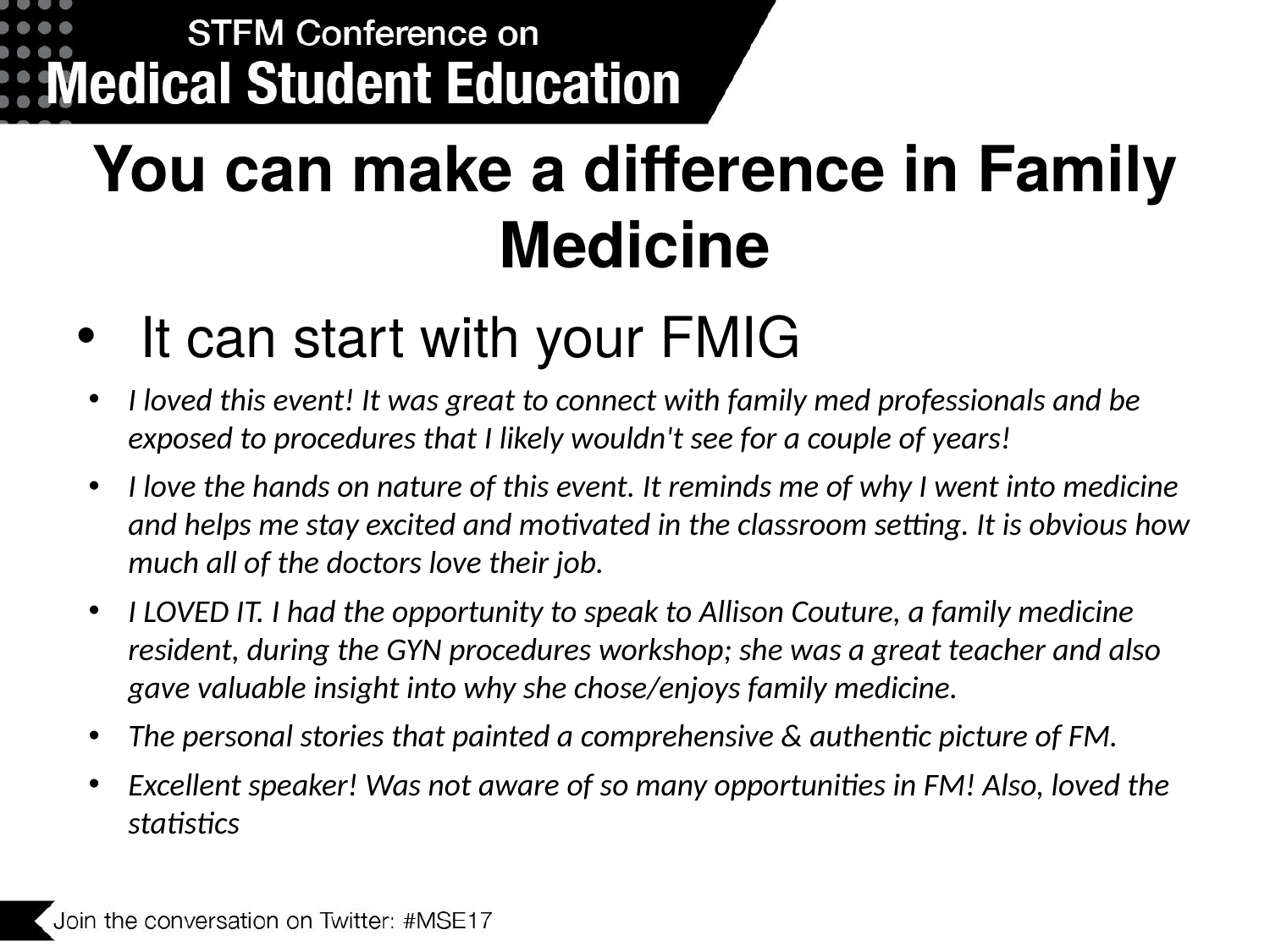

# You can make a difference in Family Medicine
It can start with your FMIG
I loved this event! It was great to connect with family med professionals and be exposed to procedures that I likely wouldn't see for a couple of years!
I love the hands on nature of this event. It reminds me of why I went into medicine and helps me stay excited and motivated in the classroom setting. It is obvious how much all of the doctors love their job.
I LOVED IT. I had the opportunity to speak to Allison Couture, a family medicine resident, during the GYN procedures workshop; she was a great teacher and also gave valuable insight into why she chose/enjoys family medicine.
The personal stories that painted a comprehensive & authentic picture of FM.
Excellent speaker! Was not aware of so many opportunities in FM! Also, loved the statistics